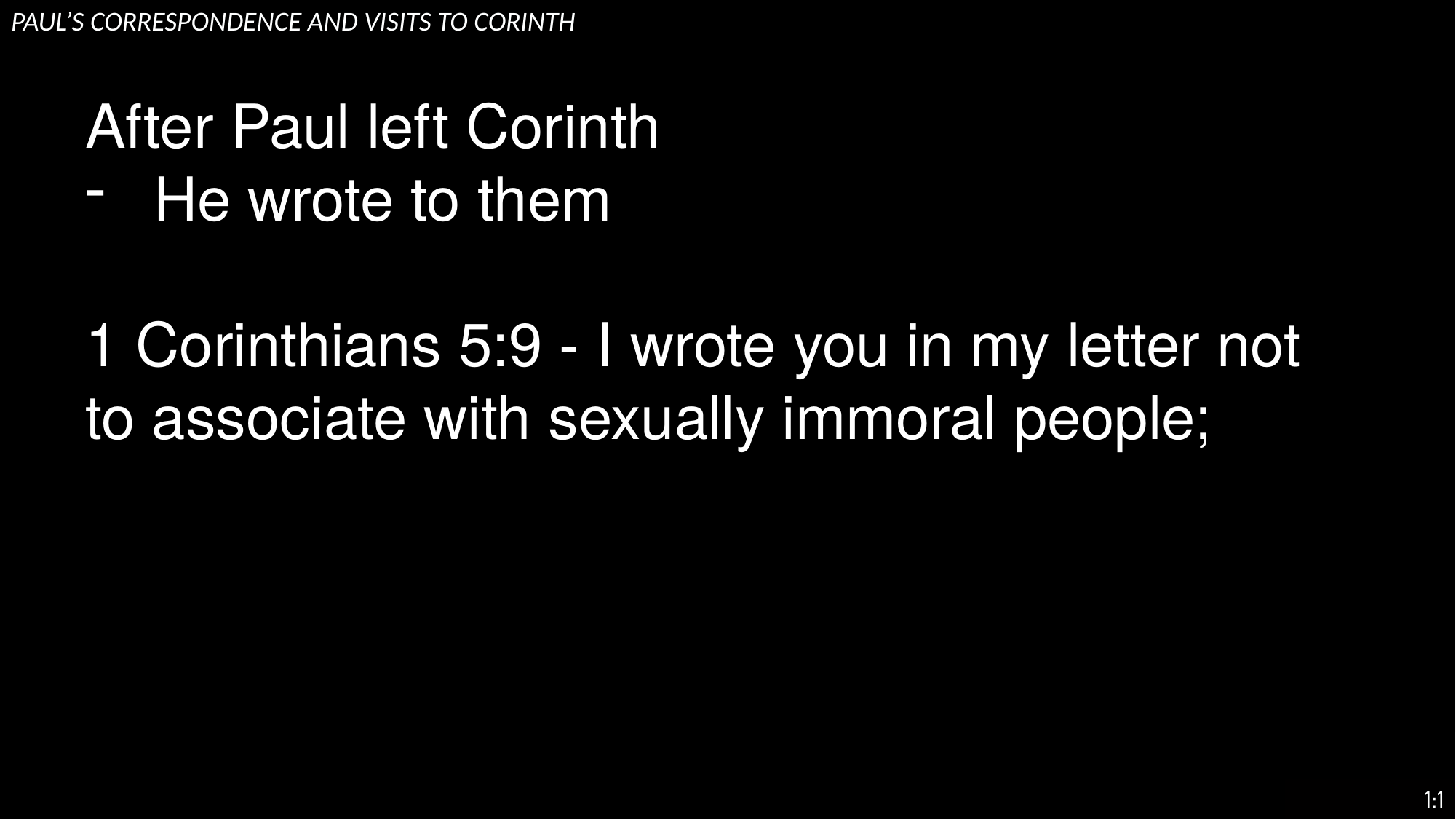

# Paul’s Correspondence and visits to Corinth
After Paul left Corinth
He wrote to them

1 Corinthians 5:9 - I wrote you in my letter not to associate with sexually immoral people;
 hree Sixteen Publishing.

1:1